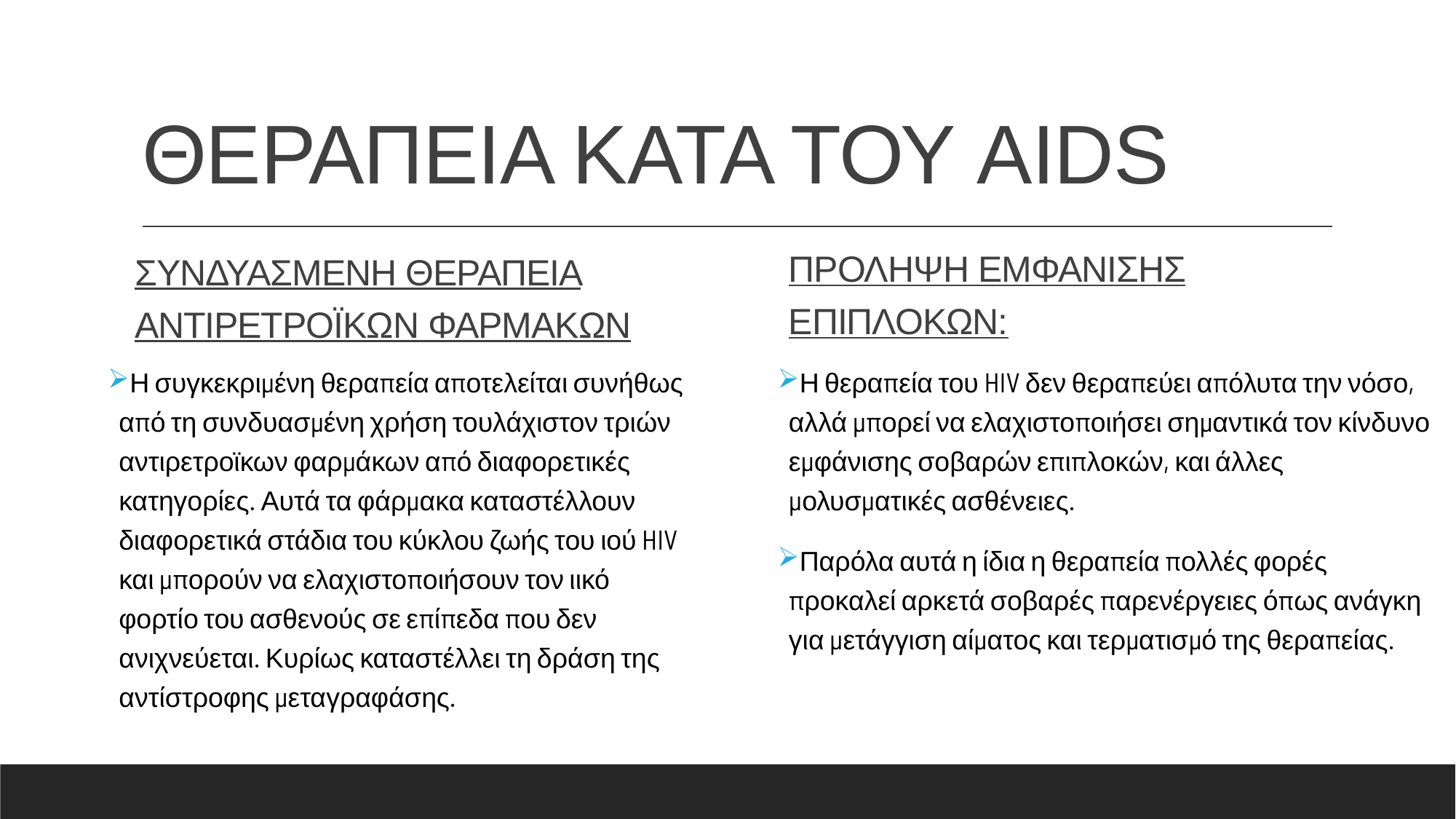

# ΘΕΡΑΠΕΙΑ ΚΑΤΑ ΤΟΥ AIDS
ΣΥΝΔΥΑΣΜΕΝΗ ΘΕΡΑΠΕΙΑ ΑΝΤΙΡΕΤΡΟΪΚΩΝ ΦΑΡΜΑΚΩΝ
ΠΡΟΛΗΨΗ ΕΜΦΑΝΙΣΗΣ ΕΠΙΠΛΟΚΩΝ:
Η θεραπεία του HIV δεν θεραπεύει απόλυτα την νόσο, αλλά μπορεί να ελαχιστοποιήσει σημαντικά τον κίνδυνο εμφάνισης σοβαρών επιπλοκών, και άλλες μολυσματικές ασθένειες.
Παρόλα αυτά η ίδια η θεραπεία πολλές φορές προκαλεί αρκετά σοβαρές παρενέργειες όπως ανάγκη για μετάγγιση αίματος και τερματισμό της θεραπείας.

Η συγκεκριμένη θεραπεία αποτελείται συνήθως από τη συνδυασμένη χρήση τουλάχιστον τριών αντιρετροϊκων φαρμάκων από διαφορετικές κατηγορίες. Αυτά τα φάρμακα καταστέλλουν διαφορετικά στάδια του κύκλου ζωής του ιού HIV και μπορούν να ελαχιστοποιήσουν τον ιικό φορτίο του ασθενούς σε επίπεδα που δεν ανιχνεύεται. Κυρίως καταστέλλει τη δράση της αντίστροφης μεταγραφάσης.